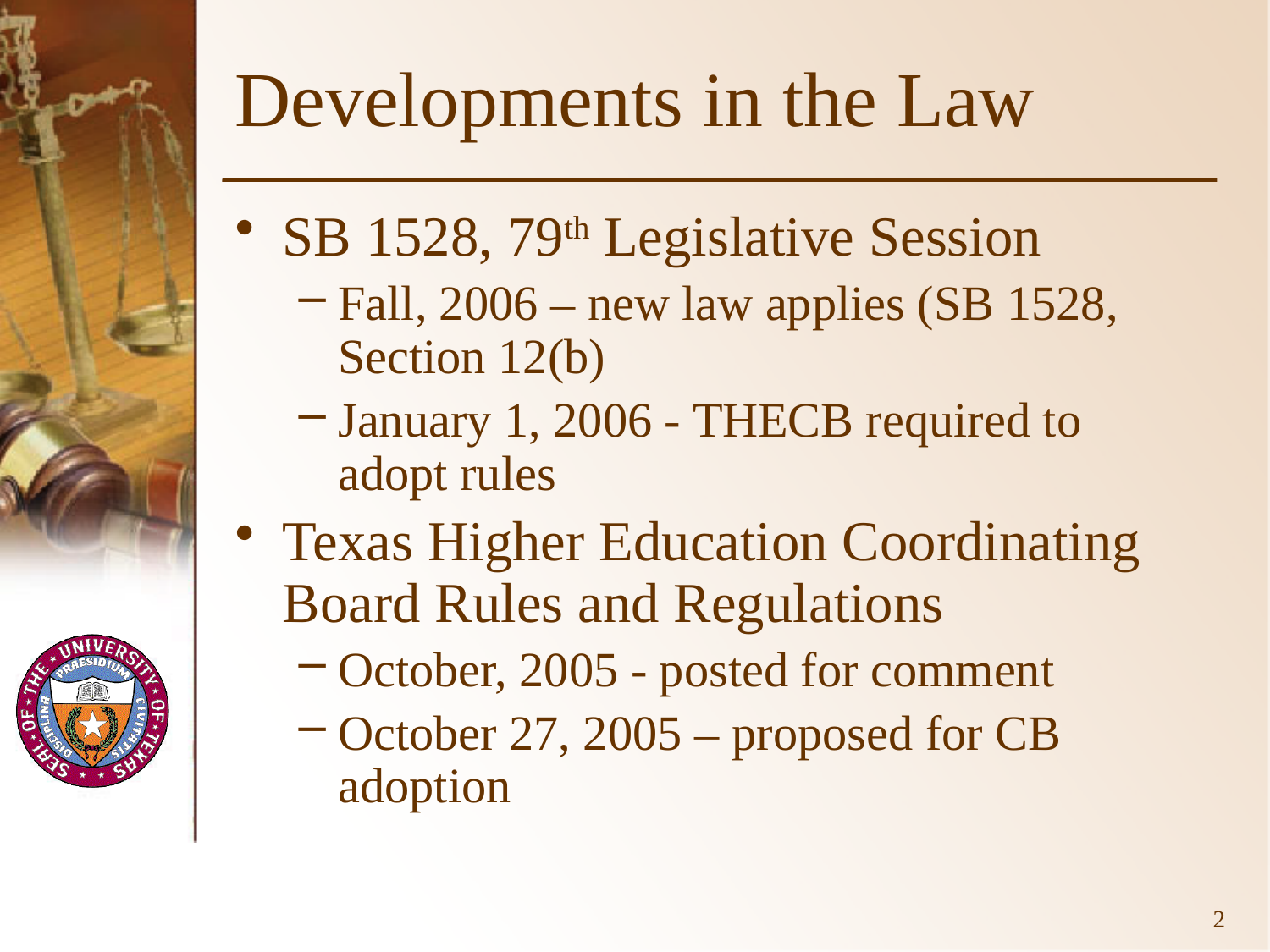

# Developments in the Law
SB 1528, 79th Legislative Session
Fall, 2006 – new law applies (SB 1528, Section 12(b)
January 1, 2006 - THECB required to adopt rules
Texas Higher Education Coordinating Board Rules and Regulations
October, 2005 - posted for comment
October 27, 2005 – proposed for CB adoption

2